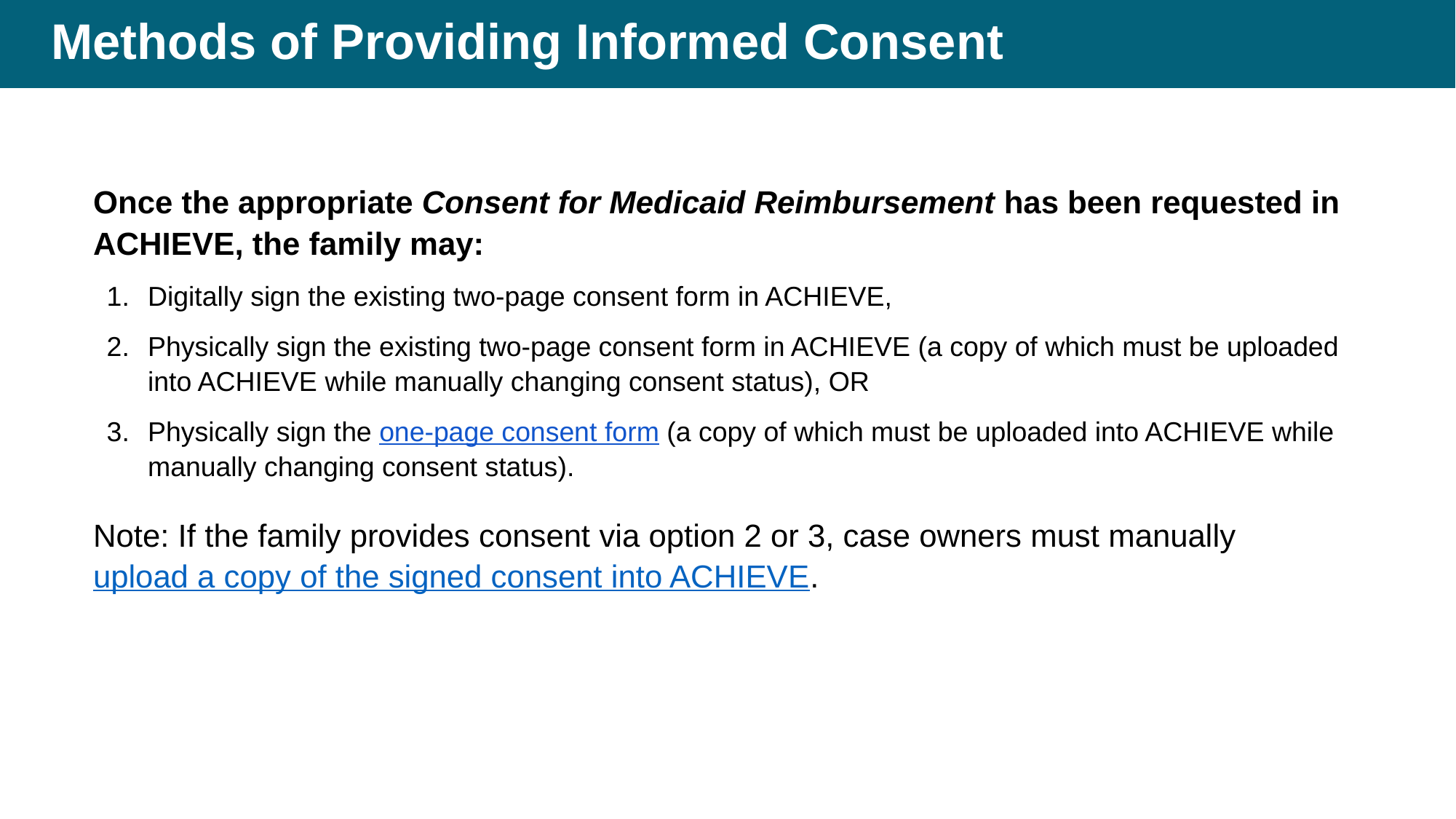

# Methods of Providing Informed Consent
Once the appropriate Consent for Medicaid Reimbursement has been requested in ACHIEVE, the family may:
Digitally sign the existing two-page consent form in ACHIEVE,
Physically sign the existing two-page consent form in ACHIEVE (a copy of which must be uploaded into ACHIEVE while manually changing consent status), OR
Physically sign the one-page consent form (a copy of which must be uploaded into ACHIEVE while manually changing consent status).
Note: If the family provides consent via option 2 or 3, case owners must manually upload a copy of the signed consent into ACHIEVE.